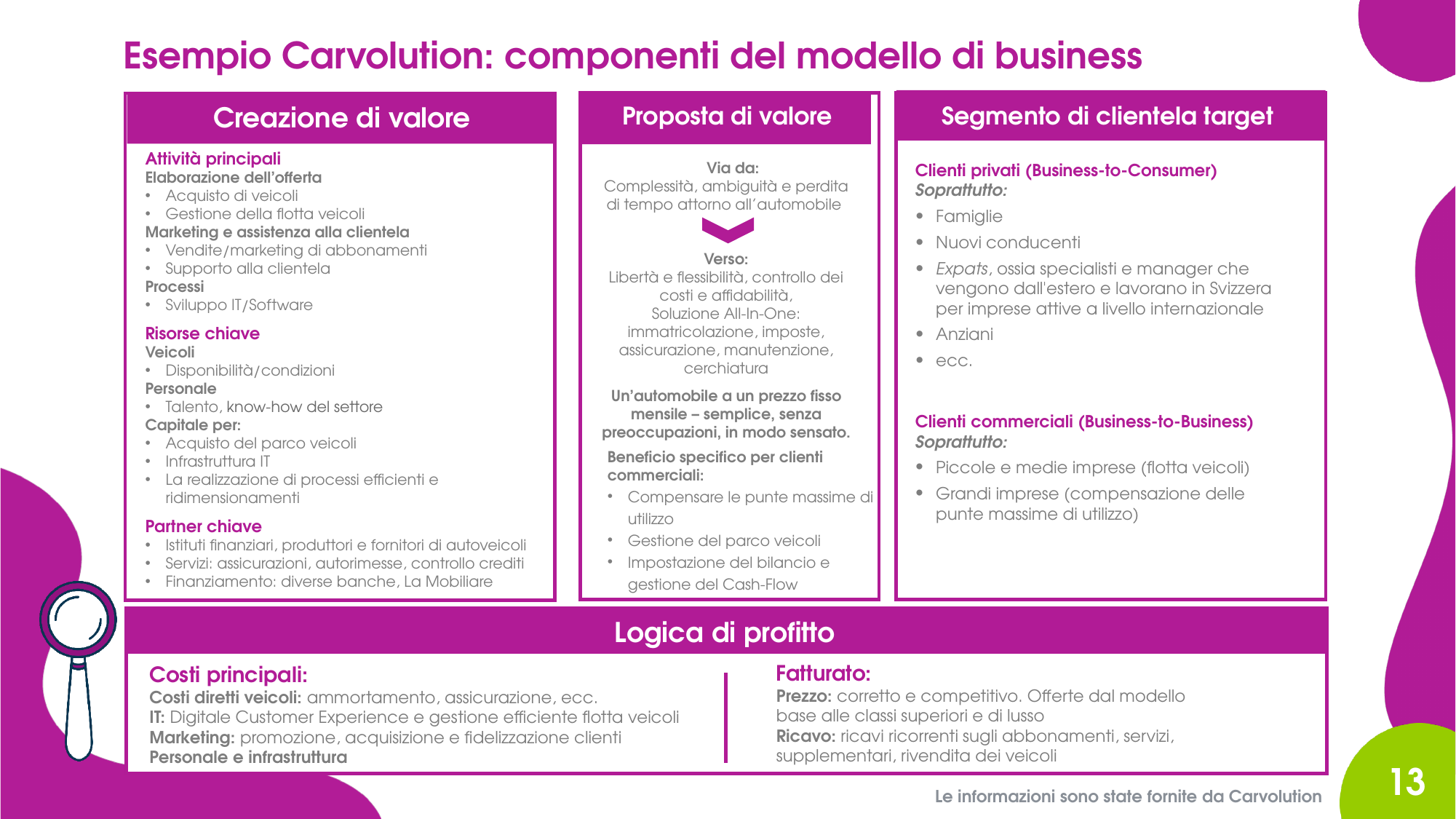

Esempio Carvolution: componenti del modello di business

Creazione di valore
Proposta di valore
Segmento di clientela target
Attività principali
Elaborazione dell’offerta
Acquisto di veicoli
Gestione della flotta veicoli
Marketing e assistenza alla clientela
Vendite/marketing di abbonamenti
Supporto alla clientela
Processi
Sviluppo IT/Software
Risorse chiave
Veicoli
Disponibilità/condizioni
Personale
Talento, know-how del settore
Capitale per:
Acquisto del parco veicoli
Infrastruttura IT
La realizzazione di processi efficienti e ridimensionamenti
Partner chiave
Istituti finanziari, produttori e fornitori di autoveicoli
Servizi: assicurazioni, autorimesse, controllo crediti
Finanziamento: diverse banche, La Mobiliare
 Via da:
Complessità, ambiguità e perdita di tempo attorno all’automobile

Verso:
Libertà e flessibilità, controllo dei costi e affidabilità,
Soluzione All-In-One: immatricolazione, imposte, assicurazione, manutenzione, cerchiatura
Un’automobile a un prezzo fisso mensile – semplice, senza preoccupazioni, in modo sensato.
Clienti privati (Business-to-Consumer)
Soprattutto:
Famiglie
Nuovi conducenti
Expats, ossia specialisti e manager che vengono dall'estero e lavorano in Svizzera per imprese attive a livello internazionale
Anziani
ecc.

Clienti commerciali (Business-to-Business)
Soprattutto:
Piccole e medie imprese (flotta veicoli)
Grandi imprese (compensazione delle punte massime di utilizzo)

Beneficio specifico per clienti commerciali:
Compensare le punte massime di utilizzo
Gestione del parco veicoli
Impostazione del bilancio e gestione del Cash-Flow

Logica di profitto

Fatturato:
Prezzo: corretto e competitivo. Offerte dal modello base alle classi superiori e di lusso
Ricavo: ricavi ricorrenti sugli abbonamenti, servizi,  supplementari, rivendita dei veicoli
Costi principali:
Costi diretti veicoli: ammortamento, assicurazione, ecc.
IT: Digitale Customer Experience e gestione efficiente flotta veicoli
Marketing: promozione, acquisizione e fidelizzazione clienti
Personale e infrastruttura
13
Le informazioni sono state fornite da Carvolution